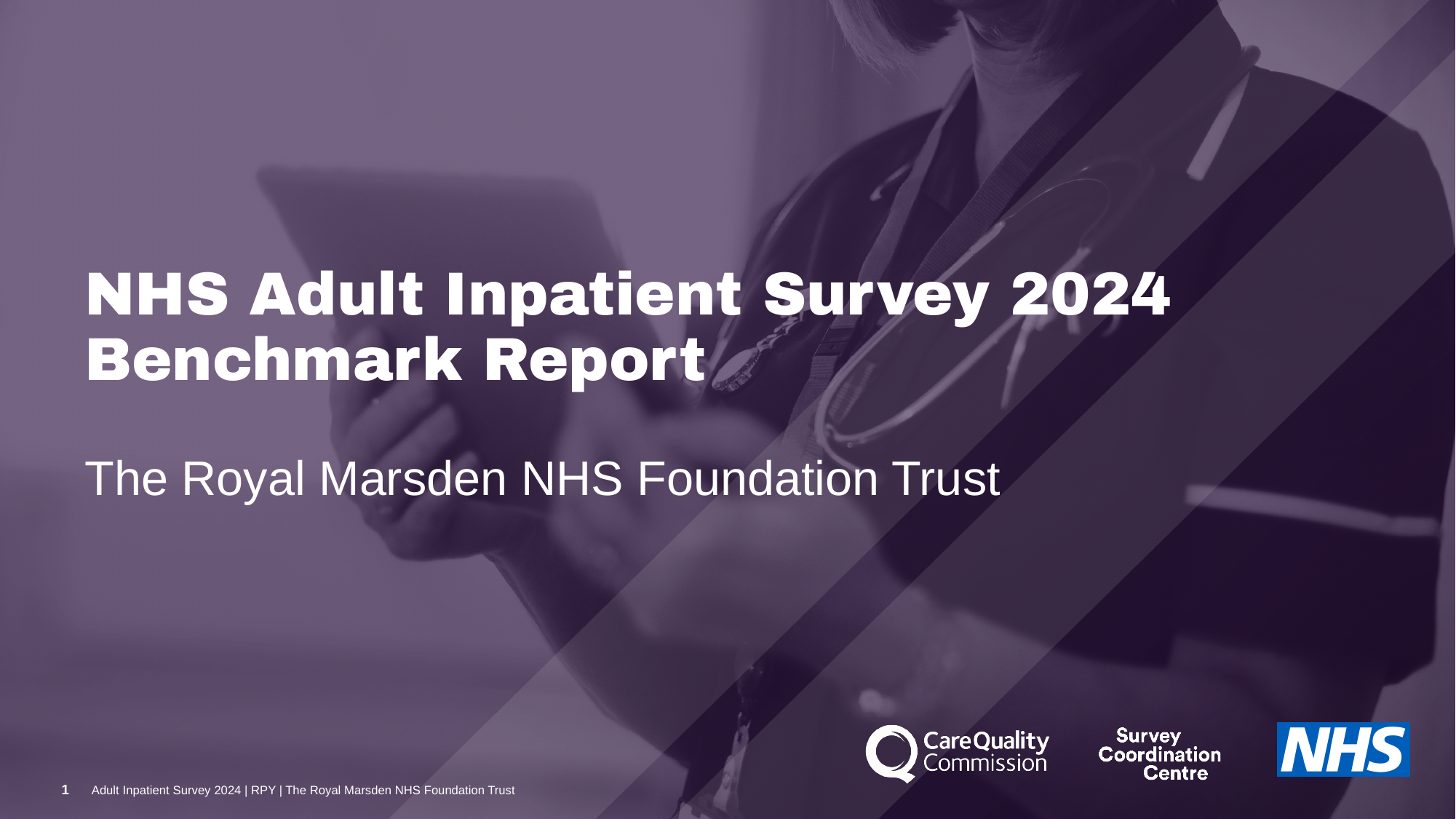

NHS Adult Inpatient Survey 2024
Benchmark Report
# The Royal Marsden NHS Foundation Trust
1